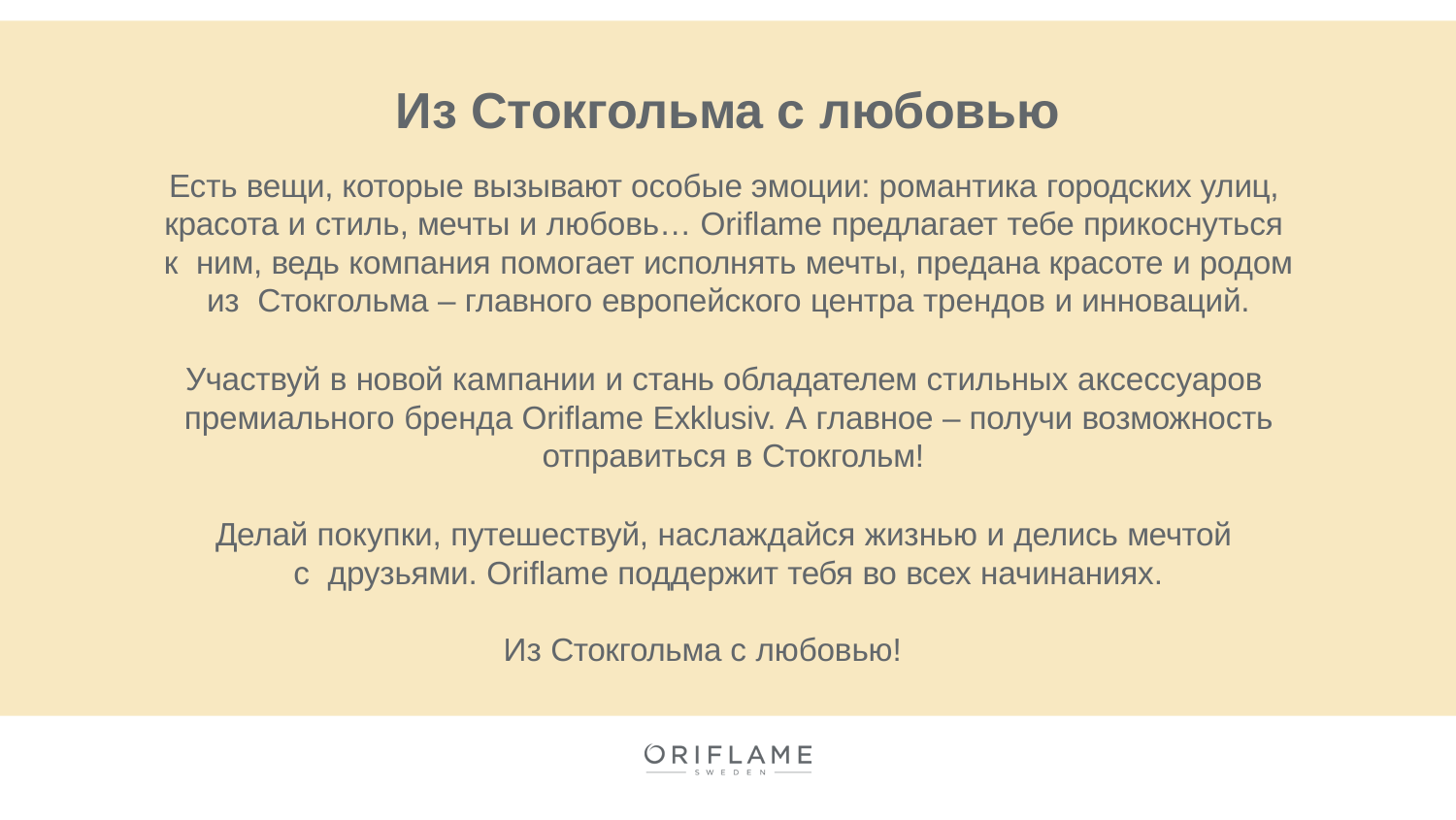

# Из Стокгольма с любовью
Есть вещи, которые вызывают особые эмоции: романтика городских улиц,  красота и стиль, мечты и любовь… Oriflame предлагает тебе прикоснуться
к  ним, ведь компания помогает исполнять мечты, предана красоте и родом из  Стокгольма – главного европейского центра трендов и инноваций.

Участвуй в новой кампании и стань обладателем стильных аксессуаров  премиального бренда Oriflame Exklusiv. А главное – получи возможность  отправиться в Стокгольм!

Делай покупки, путешествуй, наслаждайся жизнью и делись мечтой
с  друзьями. Oriflame поддержит тебя во всех начинаниях.

Из Стокгольма с любовью!